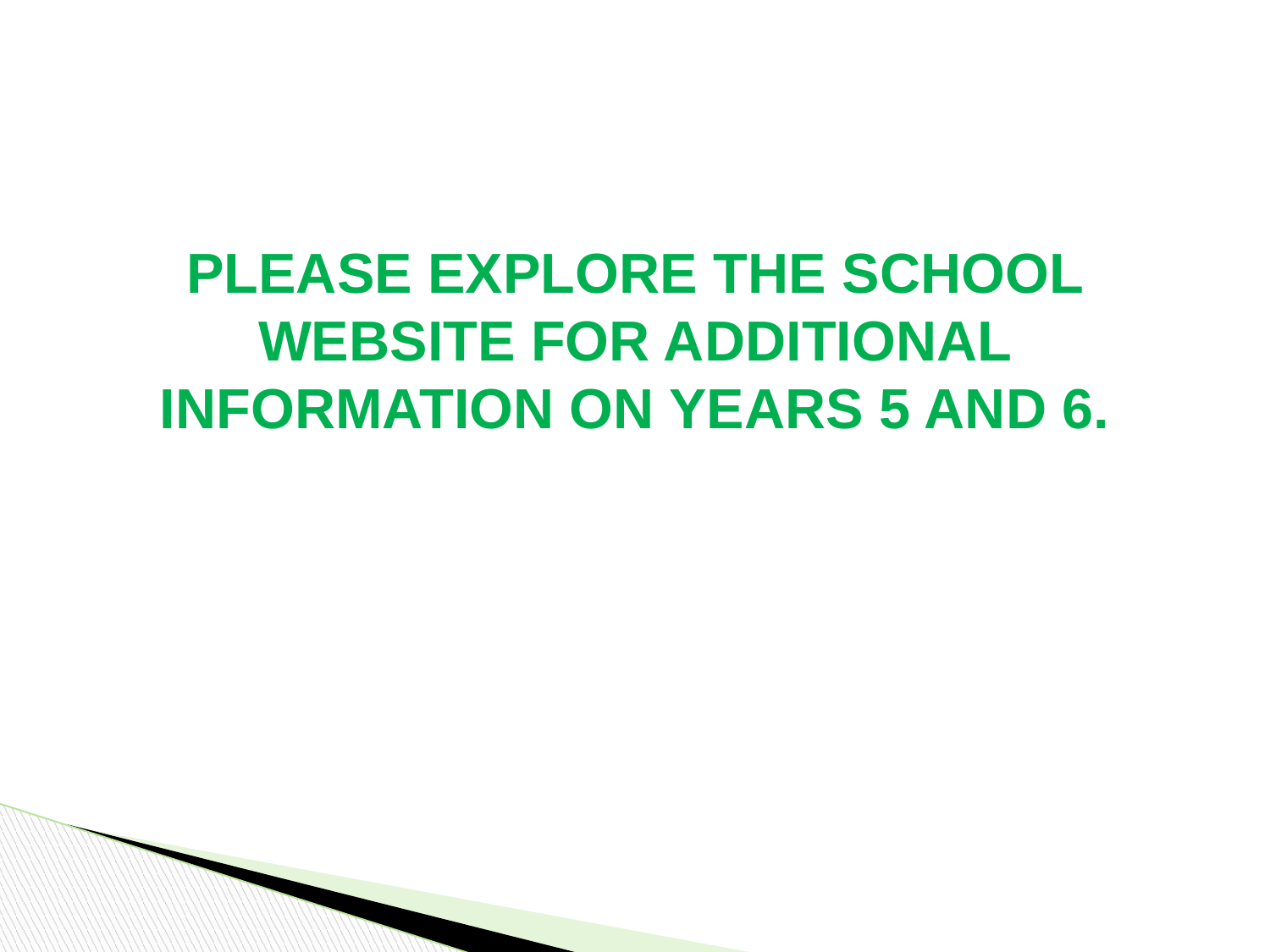

# PLEASE EXPLORE THE SCHOOL WEBSITE FOR ADDITIONAL INFORMATION ON YEARS 5 AND 6.